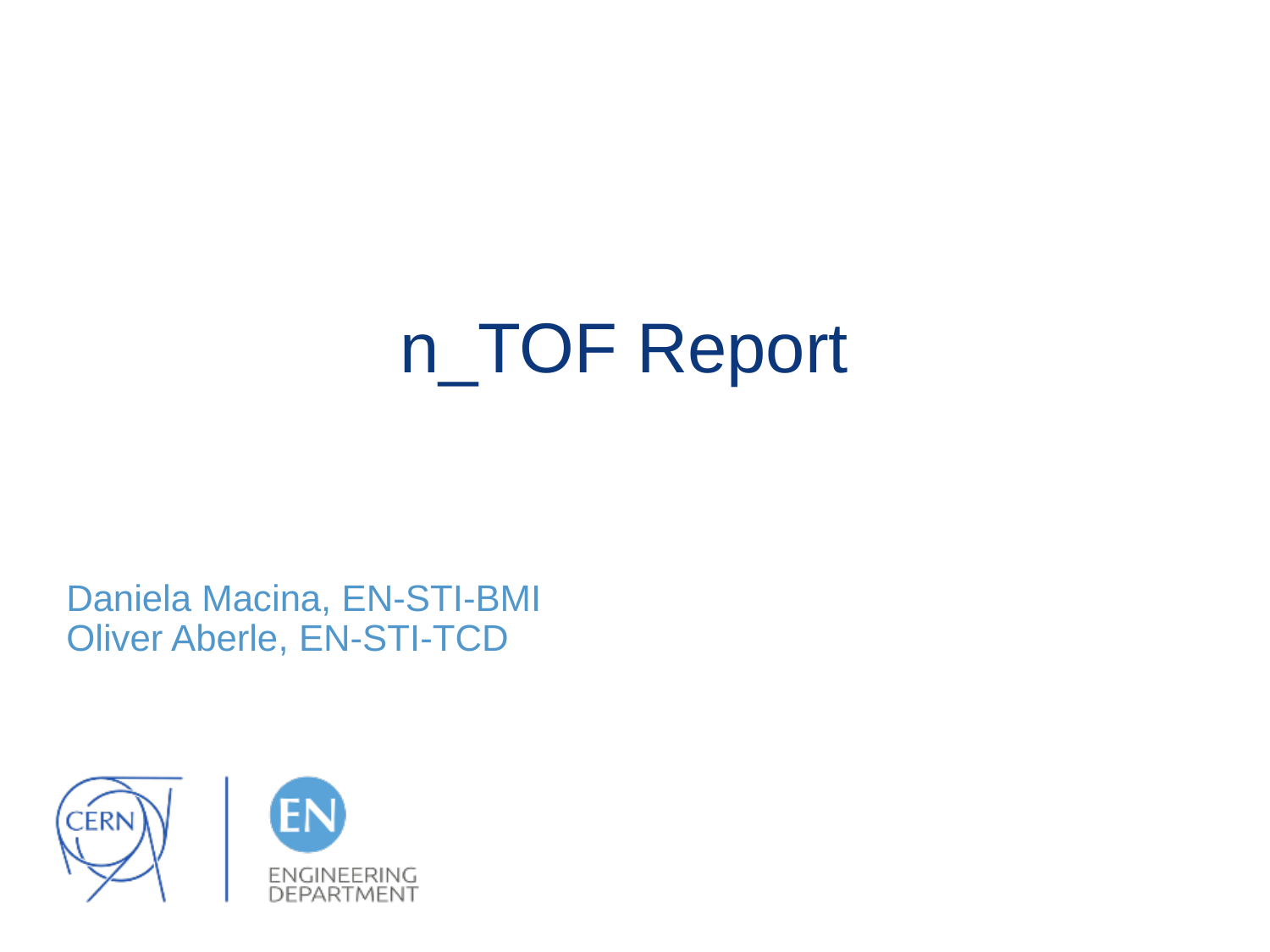

n_TOF Report
Daniela Macina, EN-STI-BMI
Oliver Aberle, EN-STI-TCD